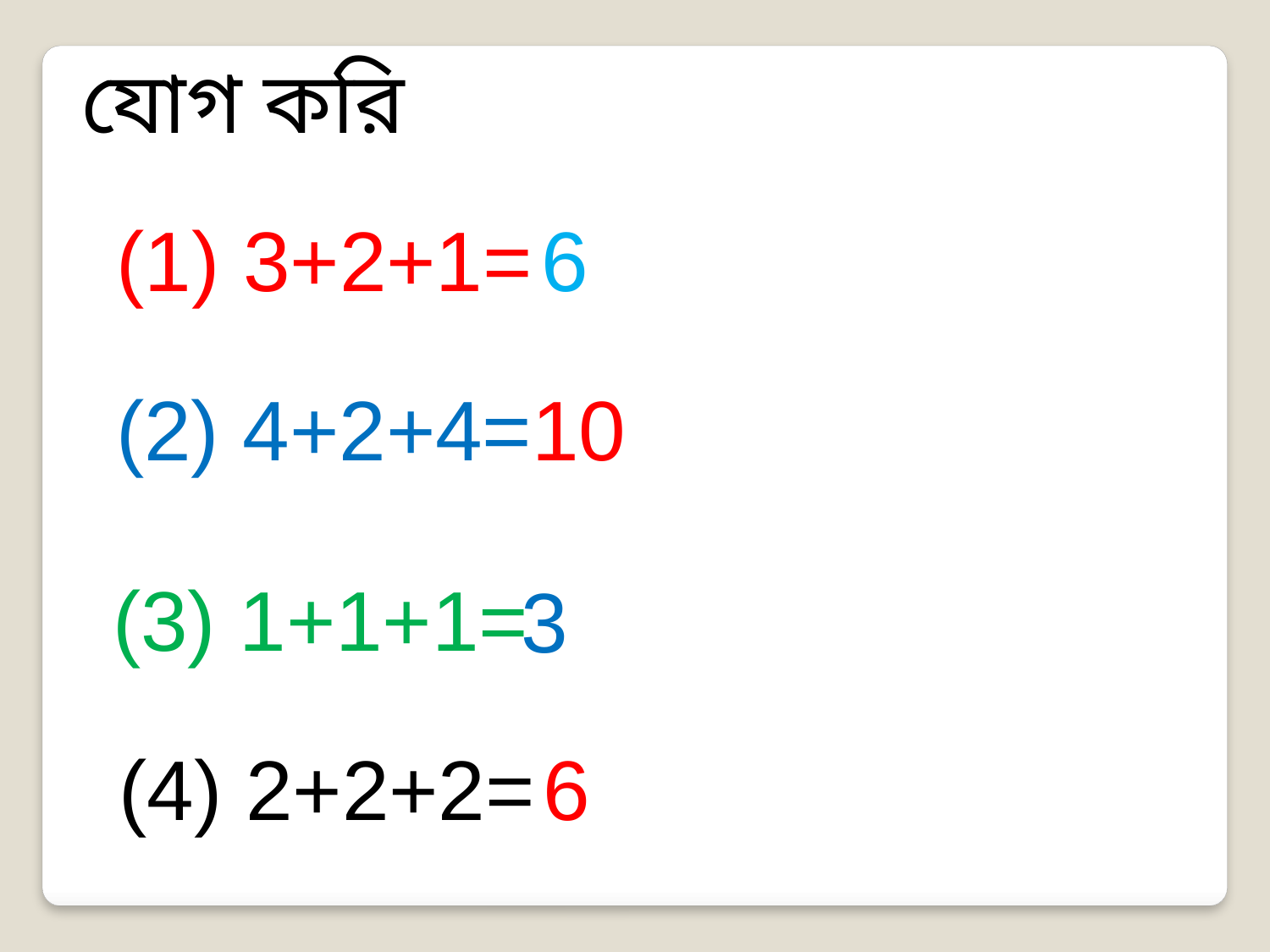

যোগ করি
(1) 3+2+1=
6
(2) 4+2+4=
10
(3) 1+1+1=
3
(4) 2+2+2=
6